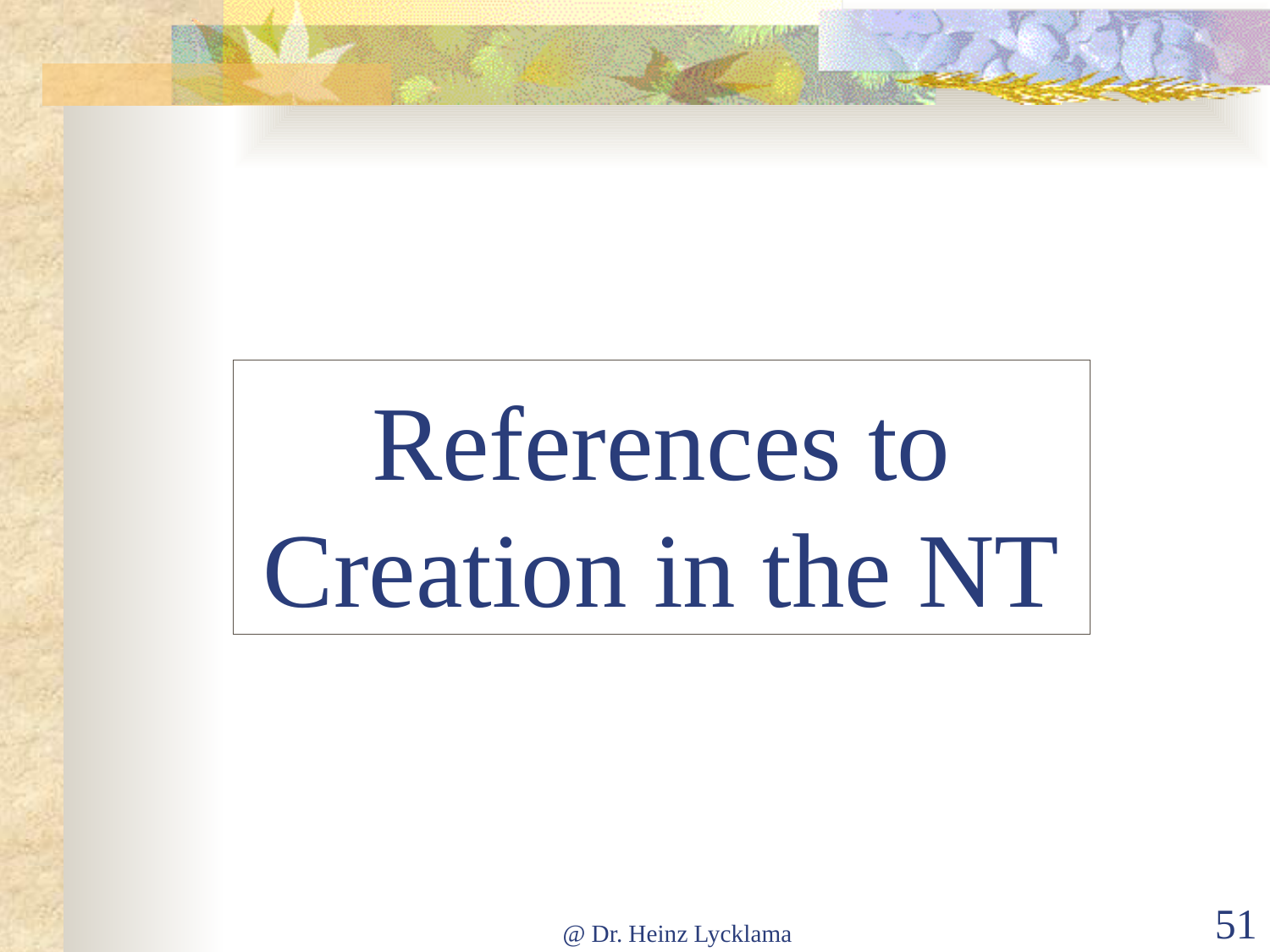

# References to Creation in the NT
@ Dr. Heinz Lycklama
51